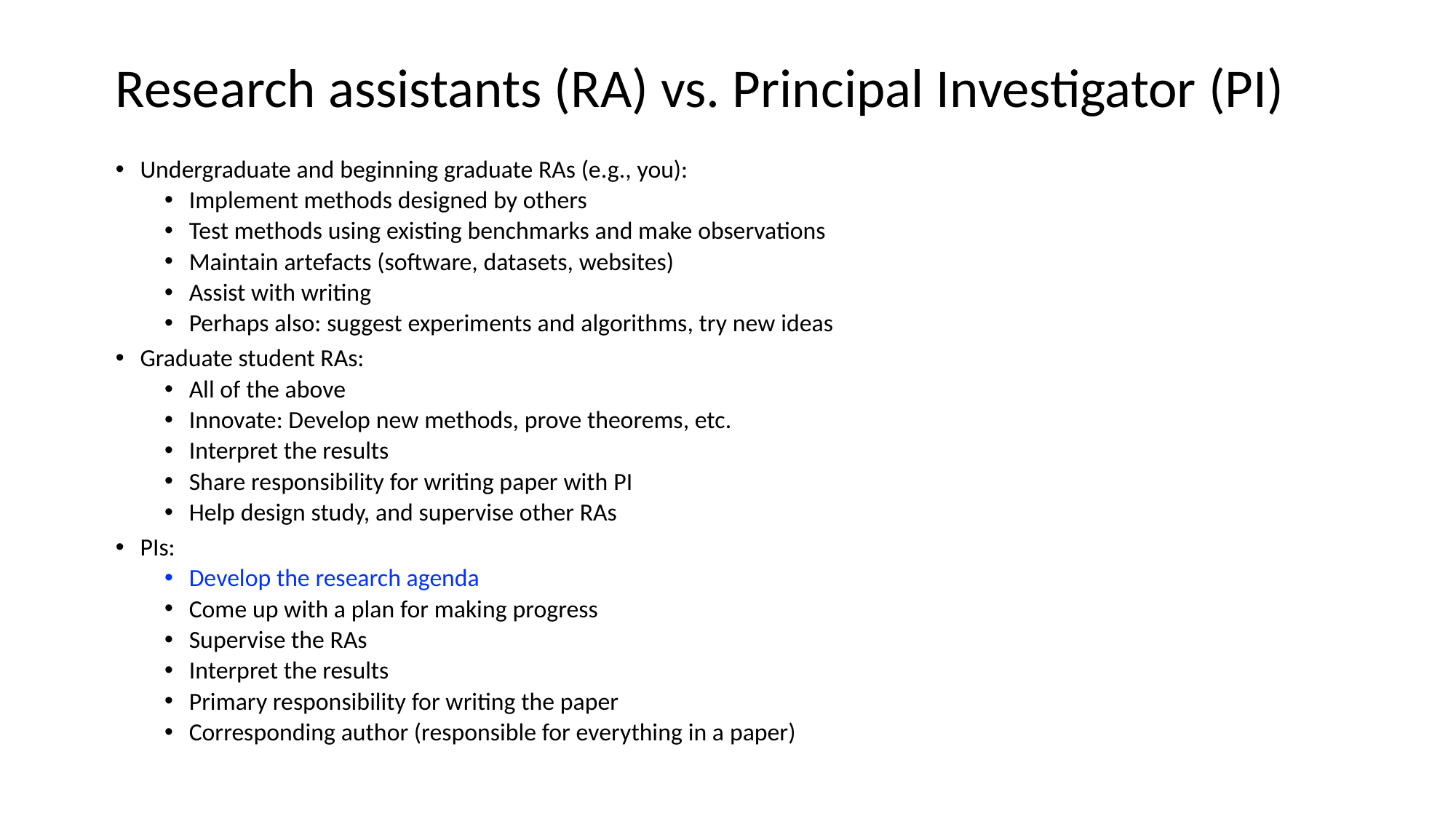

# Research assistants (RA) vs. Principal Investigator (PI)
Undergraduate and beginning graduate RAs (e.g., you):
Implement methods designed by others
Test methods using existing benchmarks and make observations
Maintain artefacts (software, datasets, websites)
Assist with writing
Perhaps also: suggest experiments and algorithms, try new ideas
Graduate student RAs:
All of the above
Innovate: Develop new methods, prove theorems, etc.
Interpret the results
Share responsibility for writing paper with PI
Help design study, and supervise other RAs
PIs:
Develop the research agenda
Come up with a plan for making progress
Supervise the RAs
Interpret the results
Primary responsibility for writing the paper
Corresponding author (responsible for everything in a paper)